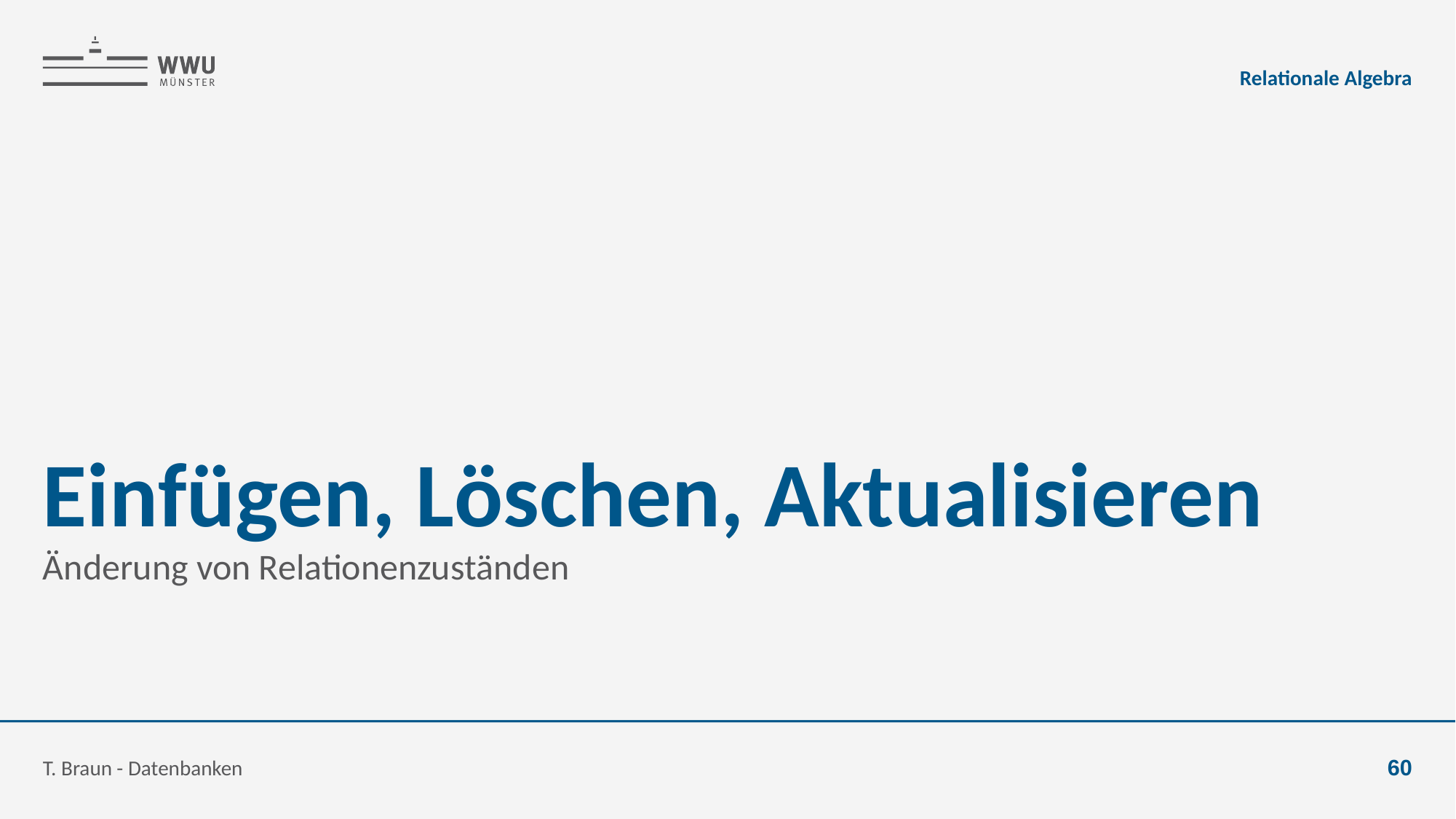

Relationale Algebra
# Einfügen, Löschen, Aktualisieren
Änderung von Relationenzuständen
T. Braun - Datenbanken
60